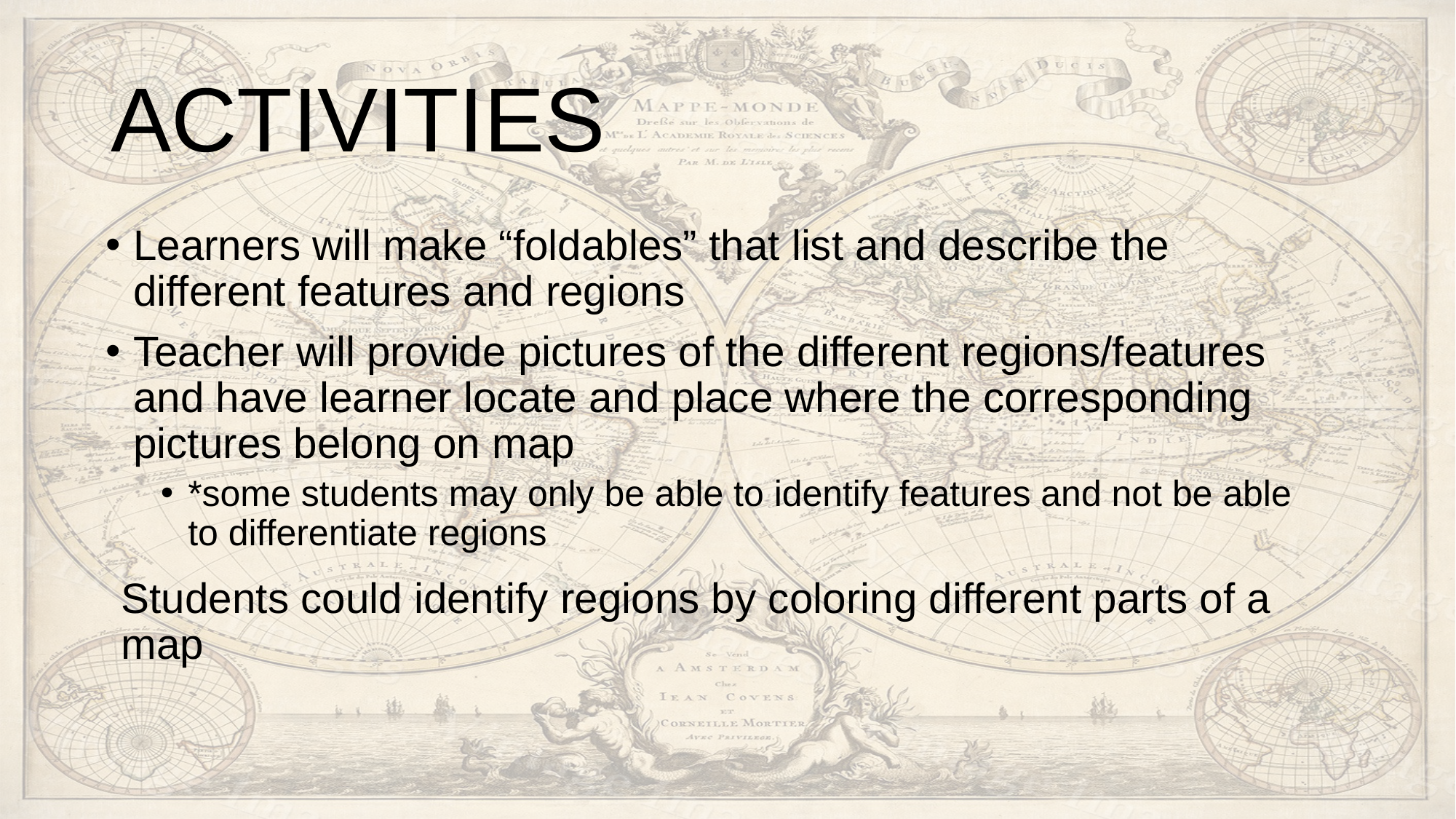

# ACTIVITIES
Learners will make “foldables” that list and describe the different features and regions
Teacher will provide pictures of the different regions/features and have learner locate and place where the corresponding pictures belong on map
*some students may only be able to identify features and not be able to differentiate regions

Students could identify regions by coloring different parts of a map